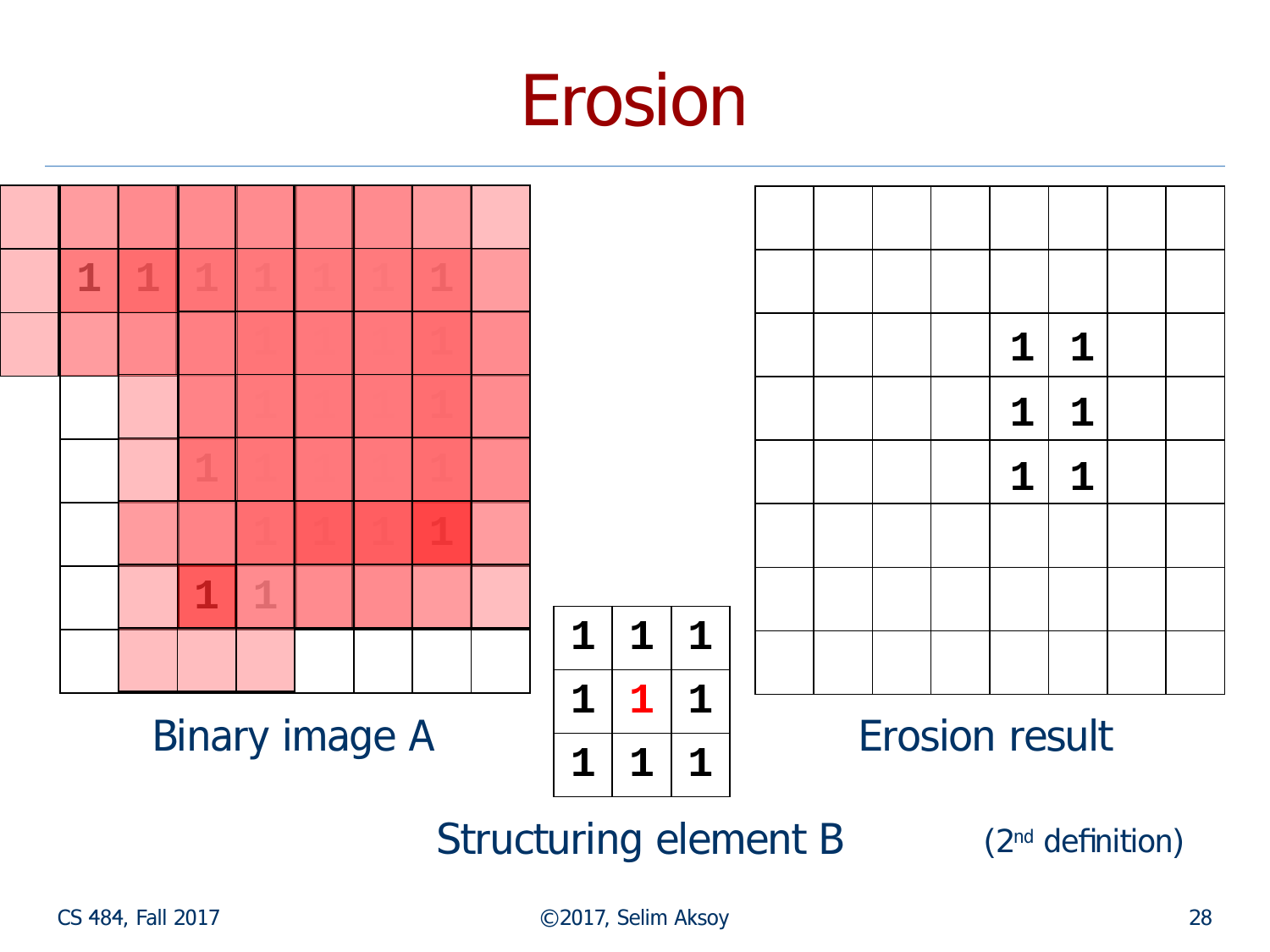

# Erosion
|  |  |  |  |  |  |  |  |
| --- | --- | --- | --- | --- | --- | --- | --- |
| 1 | 1 | 1 | 1 | 1 | 1 | 1 |  |
|  |  |  | 1 | 1 | 1 | 1 |  |
|  |  |  | 1 | 1 | 1 | 1 |  |
|  |  | 1 | 1 | 1 | 1 | 1 |  |
|  |  |  | 1 | 1 | 1 | 1 |  |
|  |  | 1 | 1 |  |  |  |  |
|  |  |  |  |  |  |  |  |
|  |  |  |
| --- | --- | --- |
|  |  |  |
|  |  |  |
|  |  |  |
| --- | --- | --- |
|  |  |  |
|  |  |  |
|  |  |  |
| --- | --- | --- |
|  |  |  |
|  |  |  |
|  |  |  |
| --- | --- | --- |
|  |  |  |
|  |  |  |
|  |  |  |
| --- | --- | --- |
|  |  |  |
|  |  |  |
|  |  |  |
| --- | --- | --- |
|  |  |  |
|  |  |  |
|  |  |  |
| --- | --- | --- |
|  |  |  |
|  |  |  |
|  |  |  |  |  |  |  |  |
| --- | --- | --- | --- | --- | --- | --- | --- |
|  |  |  |  |  |  |  |  |
|  |  |  |  |  |  |  |  |
|  |  |  |  |  |  |  |  |
|  |  |  |  |  |  |  |  |
|  |  |  |  |  |  |  |  |
|  |  |  |  |  |  |  |  |
|  |  |  |  |  |  |  |  |
|  |  |  |
| --- | --- | --- |
|  |  |  |
|  |  |  |
|  |  |  |
| --- | --- | --- |
|  |  |  |
|  |  |  |
|  |  |  |
| --- | --- | --- |
|  |  |  |
|  |  |  |
|  |  |  |
| --- | --- | --- |
|  |  |  |
|  |  |  |
|  |  |  |
| --- | --- | --- |
|  |  |  |
|  |  |  |
|  |  |  |
| --- | --- | --- |
|  |  |  |
|  |  |  |
|  |  |  |
| --- | --- | --- |
|  |  |  |
|  |  |  |
|  |  |  |
| --- | --- | --- |
|  |  |  |
|  |  |  |
1
1
|  |  |  |
| --- | --- | --- |
|  |  |  |
|  |  |  |
|  |  |  |
| --- | --- | --- |
|  |  |  |
|  |  |  |
|  |  |  |
| --- | --- | --- |
|  |  |  |
|  |  |  |
|  |  |  |
| --- | --- | --- |
|  |  |  |
|  |  |  |
|  |  |  |
| --- | --- | --- |
|  |  |  |
|  |  |  |
1
1
|  |  |  |
| --- | --- | --- |
|  |  |  |
|  |  |  |
|  |  |  |
| --- | --- | --- |
|  |  |  |
|  |  |  |
|  |  |  |
| --- | --- | --- |
|  |  |  |
|  |  |  |
|  |  |  |
| --- | --- | --- |
|  |  |  |
|  |  |  |
1
1
|  |  |  |
| --- | --- | --- |
|  |  |  |
|  |  |  |
| 1 | 1 | 1 |
| --- | --- | --- |
| 1 | 1 | 1 |
| 1 | 1 | 1 |
Binary image A
Erosion result
Structuring element B
(2nd definition)
CS 484, Fall 2017
©2017, Selim Aksoy
28